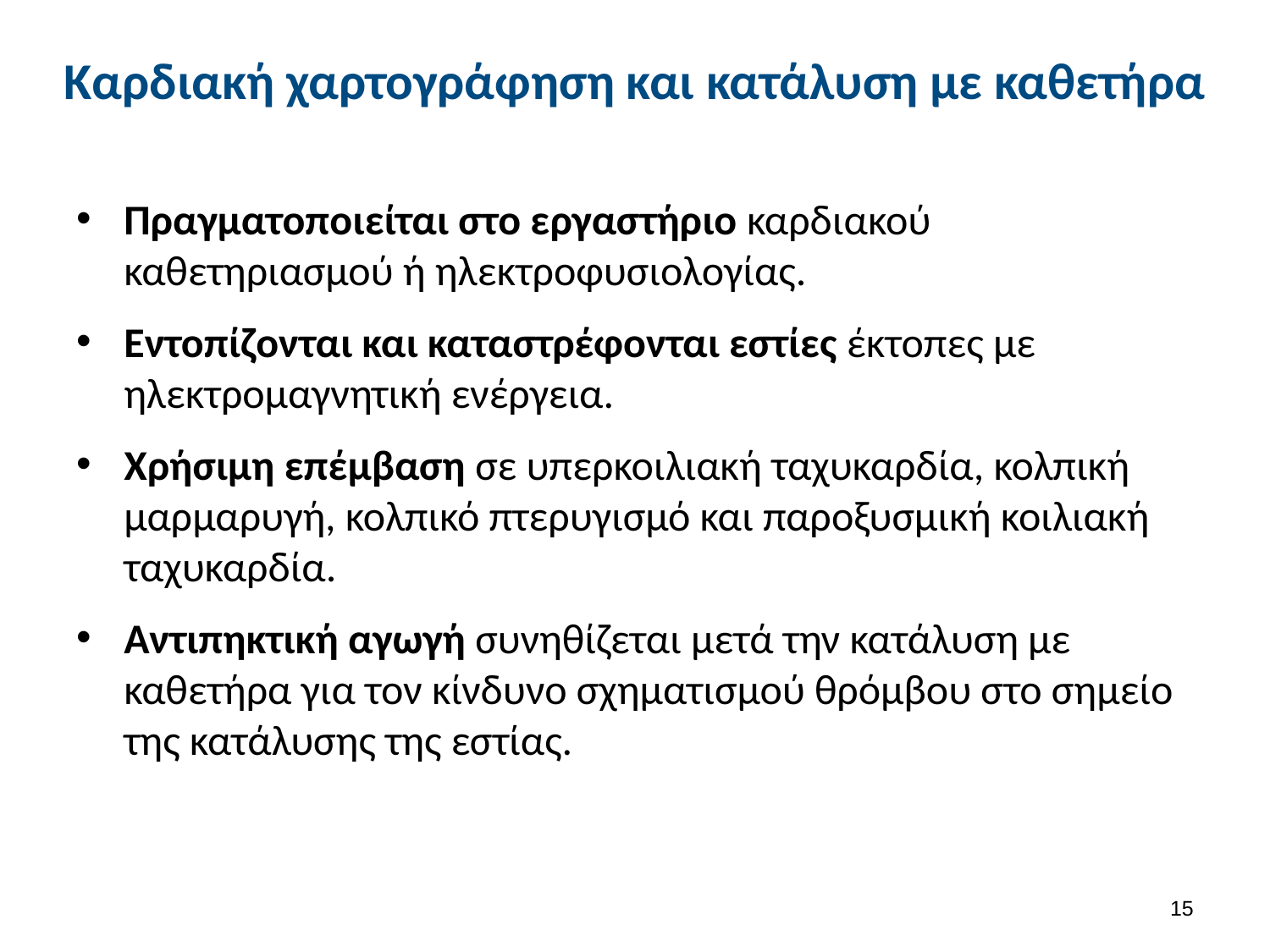

# Καρδιακή χαρτογράφηση και κατάλυση με καθετήρα
Πραγματοποιείται στο εργαστήριο καρδιακού καθετηριασμού ή ηλεκτροφυσιολογίας.
Εντοπίζονται και καταστρέφονται εστίες έκτοπες με ηλεκτρομαγνητική ενέργεια.
Χρήσιμη επέμβαση σε υπερκοιλιακή ταχυκαρδία, κολπική μαρμαρυγή, κολπικό πτερυγισμό και παροξυσμική κοιλιακή ταχυκαρδία.
Αντιπηκτική αγωγή συνηθίζεται μετά την κατάλυση με καθετήρα για τον κίνδυνο σχηματισμού θρόμβου στο σημείο της κατάλυσης της εστίας.

15